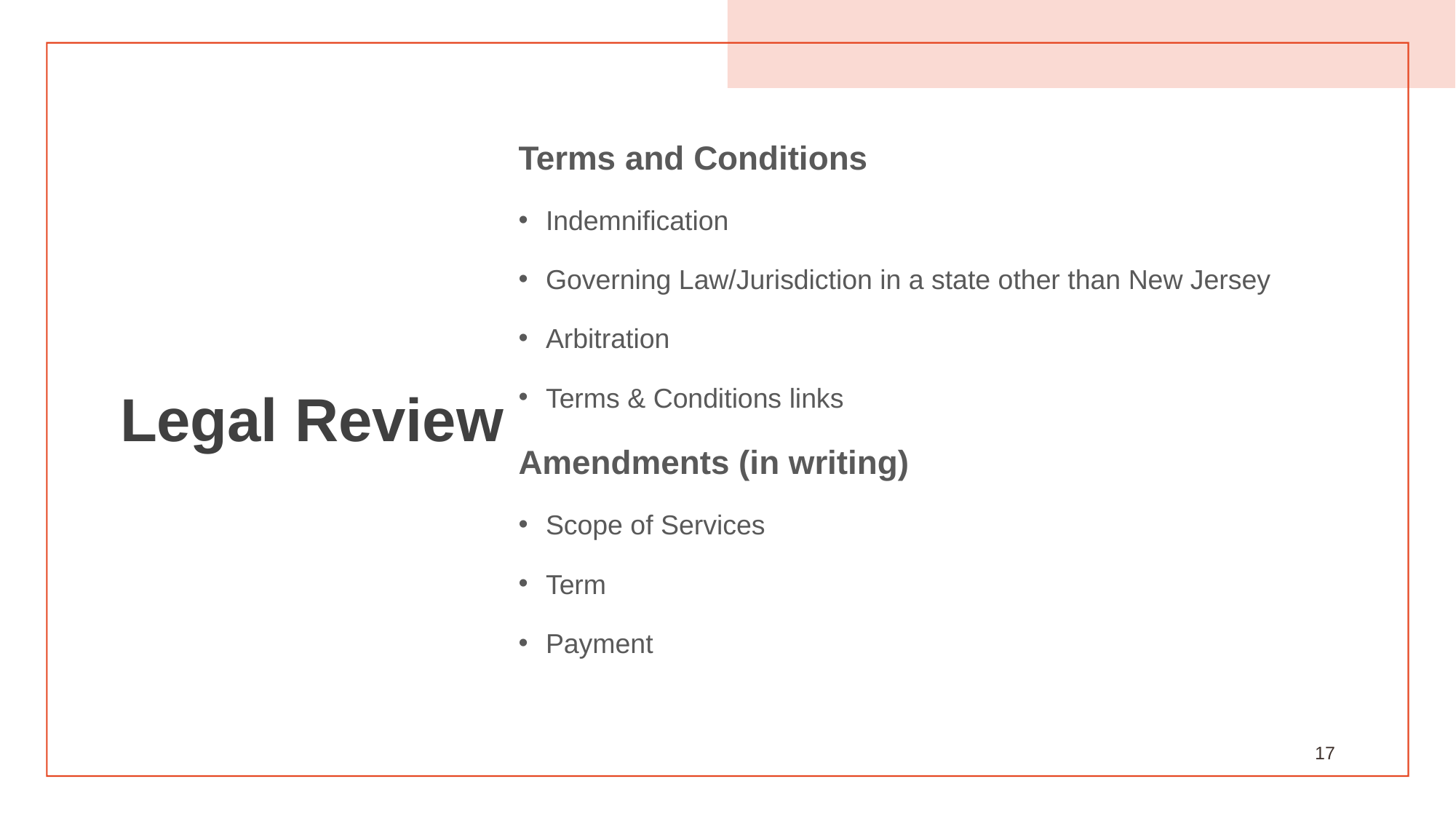

# Legal Review
Terms and Conditions
Indemnification
Governing Law/Jurisdiction in a state other than New Jersey
Arbitration
Terms & Conditions links
Amendments (in writing)
Scope of Services
Term
Payment

17